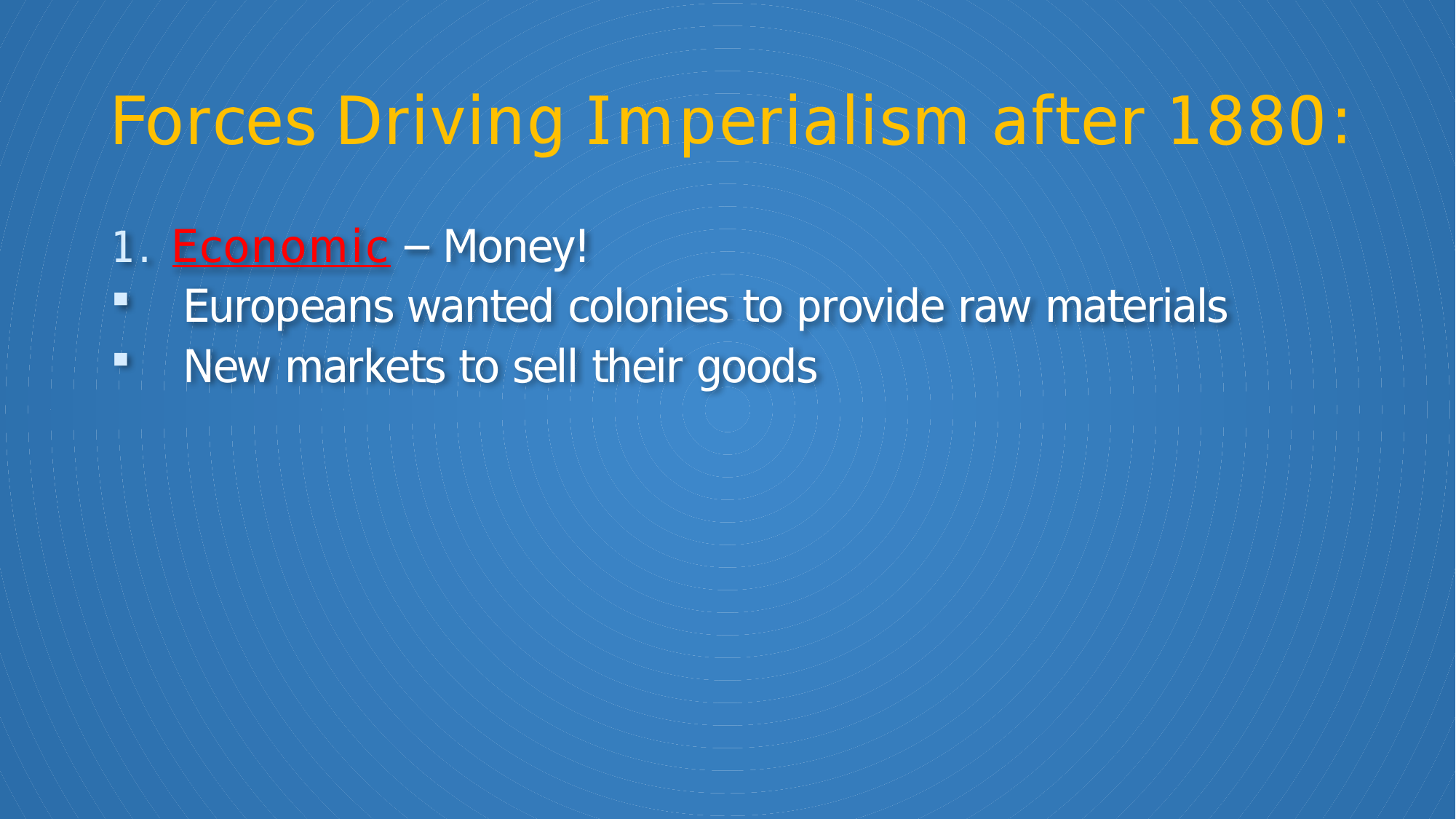

# Forces Driving Imperialism after 1880:
Economic – Money!
Europeans wanted colonies to provide raw materials
New markets to sell their goods